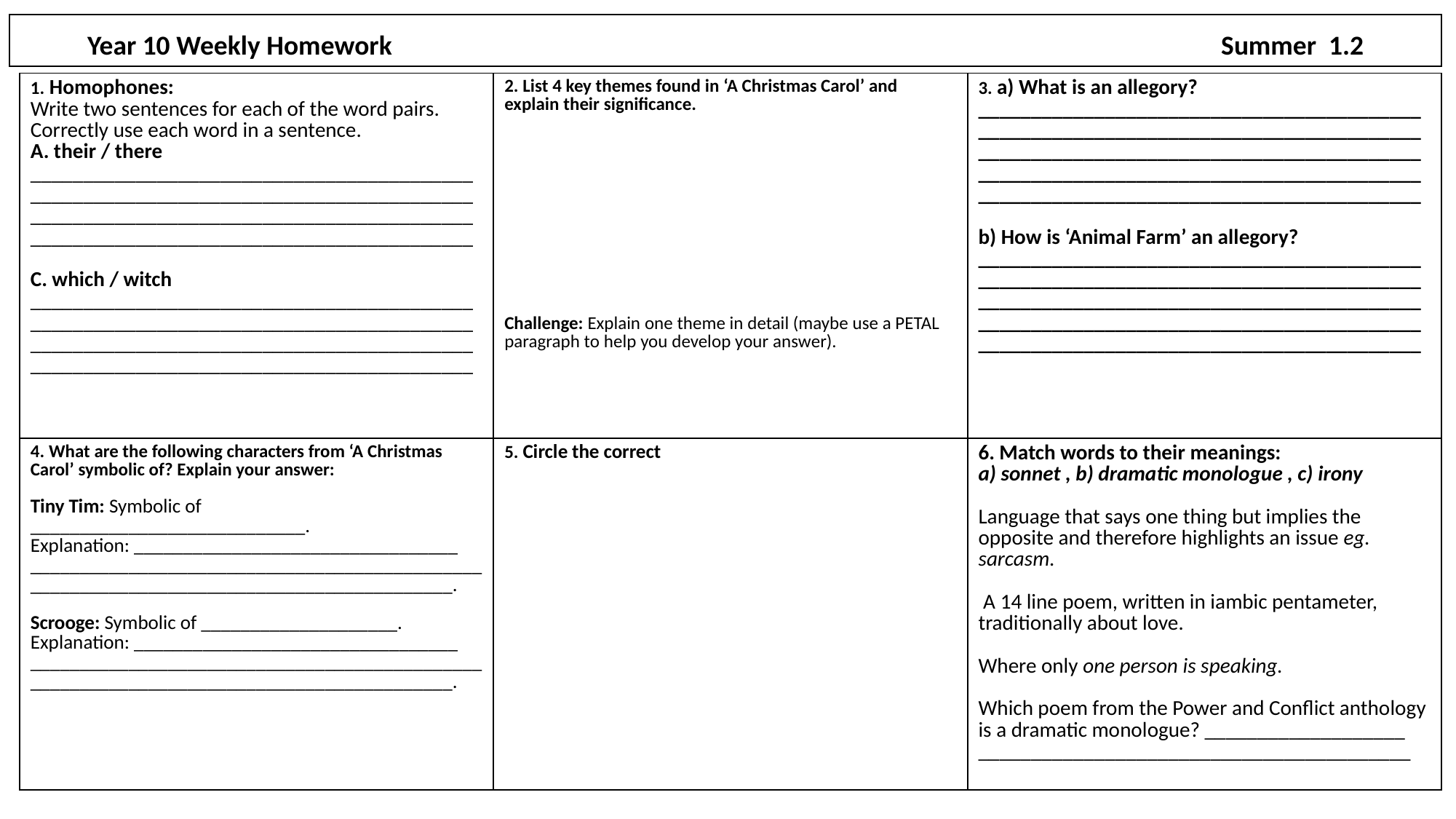

# Year 10 Weekly Homework                                                                                                                                      Summer  1.2
| 1. Homophones:  Write two sentences for each of the word pairs.  Correctly use each word in a sentence.  A. their / there  \_\_\_\_\_\_\_\_\_\_\_\_\_\_\_\_\_\_\_\_\_\_\_\_\_\_\_\_\_\_\_\_\_\_\_\_\_\_\_\_\_\_\_\_\_\_\_\_\_\_\_\_\_\_\_\_\_\_\_\_\_\_\_\_\_\_\_\_\_\_\_\_\_\_\_\_\_\_\_\_\_\_\_\_\_\_\_\_\_\_\_\_\_\_\_\_\_\_\_\_\_\_\_\_\_\_\_\_\_\_\_\_\_\_\_\_\_\_\_\_\_\_\_\_\_\_\_\_\_\_\_\_\_\_\_\_\_\_\_\_\_\_\_\_\_\_\_\_\_\_\_\_\_\_\_\_\_\_\_\_\_\_\_\_\_\_\_\_ C. which / witch \_\_\_\_\_\_\_\_\_\_\_\_\_\_\_\_\_\_\_\_\_\_\_\_\_\_\_\_\_\_\_\_\_\_\_\_\_\_\_\_\_\_\_\_\_\_\_\_\_\_\_\_\_\_\_\_\_\_\_\_\_\_\_\_\_\_\_\_\_\_\_\_\_\_\_\_\_\_\_\_\_\_\_\_\_\_\_\_\_\_\_\_\_\_\_\_\_\_\_\_\_\_\_\_\_\_\_\_\_\_\_\_\_\_\_\_\_\_\_\_\_\_\_\_\_\_\_\_\_\_\_\_\_\_\_\_\_\_\_\_\_\_\_\_\_\_\_\_\_\_\_\_\_\_\_\_\_\_\_\_\_\_\_\_\_\_\_\_ | 2. List 4 key themes found in ‘A Christmas Carol’ and explain their significance.  Challenge: Explain one theme in detail (maybe use a PETAL paragraph to help you develop your answer). | 3. a) What is an allegory? \_\_\_\_\_\_\_\_\_\_\_\_\_\_\_\_\_\_\_\_\_\_\_\_\_\_\_\_\_\_\_\_\_\_\_\_\_\_\_\_\_\_\_\_\_\_\_\_\_\_\_\_\_\_\_\_\_\_\_\_\_\_\_\_\_\_\_\_\_\_\_\_\_\_\_\_\_\_\_\_\_\_\_\_\_\_\_\_\_\_\_\_\_\_\_\_\_\_\_\_\_\_\_\_\_\_\_\_\_\_\_\_\_\_\_\_\_\_\_\_\_\_\_\_\_\_\_\_\_\_\_\_\_\_\_\_\_\_\_\_\_\_\_\_\_\_\_\_\_\_\_\_\_\_\_\_\_\_\_\_\_\_\_\_\_\_\_\_\_\_\_\_\_\_\_\_\_\_\_\_\_\_\_\_\_\_\_\_\_\_\_\_\_\_\_\_\_\_\_\_\_\_\_\_\_\_\_\_\_\_ b) How is ‘Animal Farm’ an allegory?  \_\_\_\_\_\_\_\_\_\_\_\_\_\_\_\_\_\_\_\_\_\_\_\_\_\_\_\_\_\_\_\_\_\_\_\_\_\_\_\_\_\_\_\_\_\_\_\_\_\_\_\_\_\_\_\_\_\_\_\_\_\_\_\_\_\_\_\_\_\_\_\_\_\_\_\_\_\_\_\_\_\_\_\_\_\_\_\_\_\_\_\_\_\_\_\_\_\_\_\_\_\_\_\_\_\_\_\_\_\_\_\_\_\_\_\_\_\_\_\_\_\_\_\_\_\_\_\_\_\_\_\_\_\_\_\_\_\_\_\_\_\_\_\_\_\_\_\_\_\_\_\_\_\_\_\_\_\_\_\_\_\_\_\_\_\_\_\_\_\_\_\_\_\_\_\_\_\_\_\_\_\_\_\_\_\_\_\_\_\_\_\_\_\_\_\_\_\_\_\_\_\_\_\_\_\_\_\_\_\_ |
| --- | --- | --- |
| 4. What are the following characters from ‘A Christmas Carol’ symbolic of? Explain your answer:  Tiny Tim: Symbolic of \_\_\_\_\_\_\_\_\_\_\_\_\_\_\_\_\_\_\_\_\_\_\_\_\_\_\_\_.  Explanation: \_\_\_\_\_\_\_\_\_\_\_\_\_\_\_\_\_\_\_\_\_\_\_\_\_\_\_\_\_\_\_\_\_ \_\_\_\_\_\_\_\_\_\_\_\_\_\_\_\_\_\_\_\_\_\_\_\_\_\_\_\_\_\_\_\_\_\_\_\_\_\_\_\_\_\_\_\_\_\_\_\_\_\_\_\_\_\_\_\_\_\_\_\_\_\_\_\_\_\_\_\_\_\_\_\_\_\_\_\_\_\_\_\_\_\_\_\_\_\_\_\_\_. Scrooge: Symbolic of \_\_\_\_\_\_\_\_\_\_\_\_\_\_\_\_\_\_\_\_.  Explanation: \_\_\_\_\_\_\_\_\_\_\_\_\_\_\_\_\_\_\_\_\_\_\_\_\_\_\_\_\_\_\_\_\_ \_\_\_\_\_\_\_\_\_\_\_\_\_\_\_\_\_\_\_\_\_\_\_\_\_\_\_\_\_\_\_\_\_\_\_\_\_\_\_\_\_\_\_\_\_\_\_\_\_\_\_\_\_\_\_\_\_\_\_\_\_\_\_\_\_\_\_\_\_\_\_\_\_\_\_\_\_\_\_\_\_\_\_\_\_\_\_\_\_. | 5. Circle the correct | 6. Match words to their meanings: ​ a) sonnet , b) dramatic monologue , c) irony Language that says one thing but implies the​ opposite and therefore highlights an issue eg. sarcasm.​  A 14 line poem, written in iambic pentameter, traditionally about love.​ Where only one person is speaking.  Which poem from the Power and Conflict anthology is a dramatic monologue? \_\_\_\_\_\_\_\_\_\_\_\_\_\_\_\_\_\_\_ \_\_\_\_\_\_\_\_\_\_\_\_\_\_\_\_\_\_\_\_\_\_\_\_\_\_\_\_\_\_\_\_\_\_\_\_\_\_\_\_\_ |